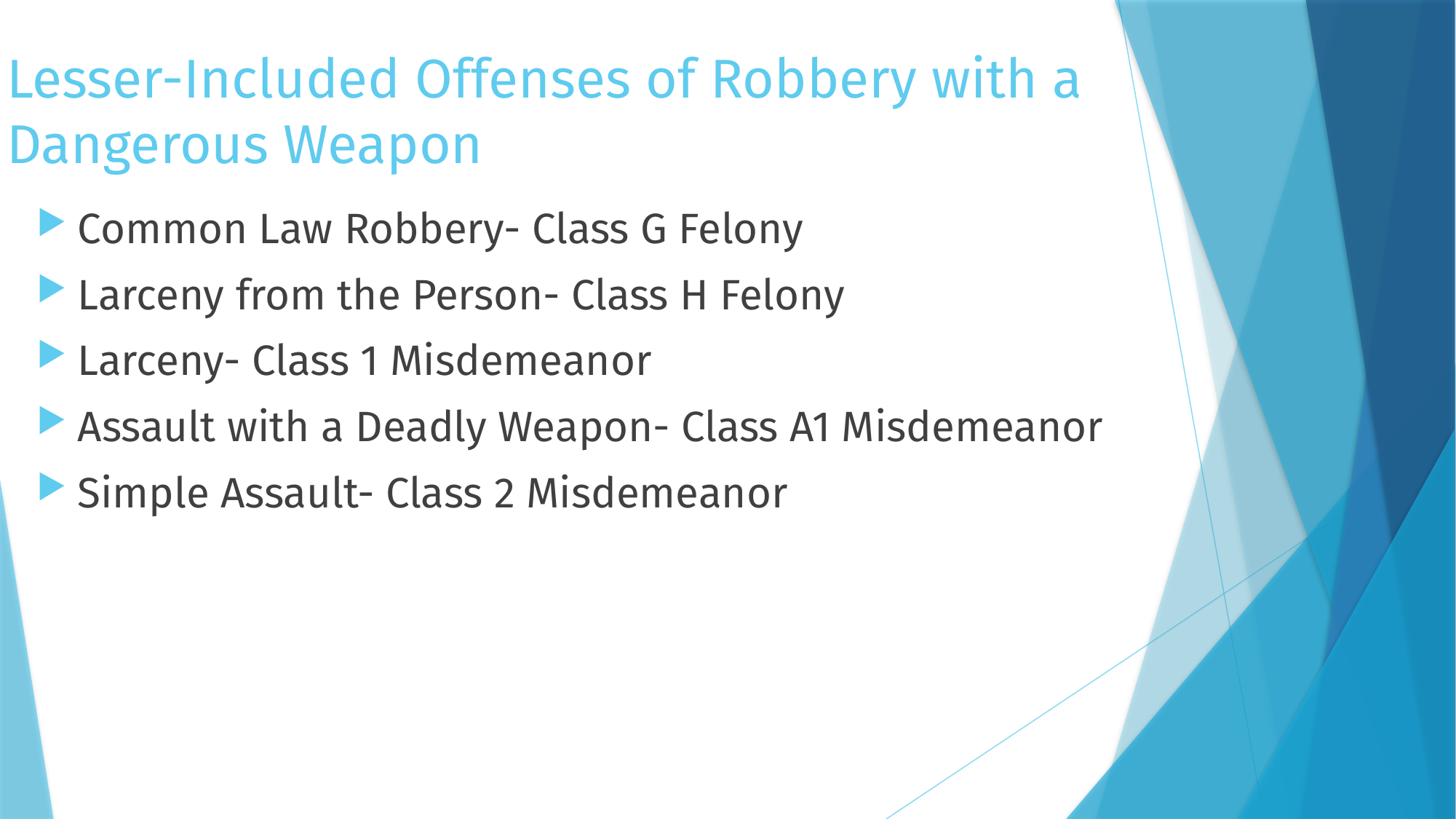

# Lesser-Included Offenses of Robbery with a Dangerous Weapon
Common Law Robbery- Class G Felony
Larceny from the Person- Class H Felony
Larceny- Class 1 Misdemeanor
Assault with a Deadly Weapon- Class A1 Misdemeanor
Simple Assault- Class 2 Misdemeanor